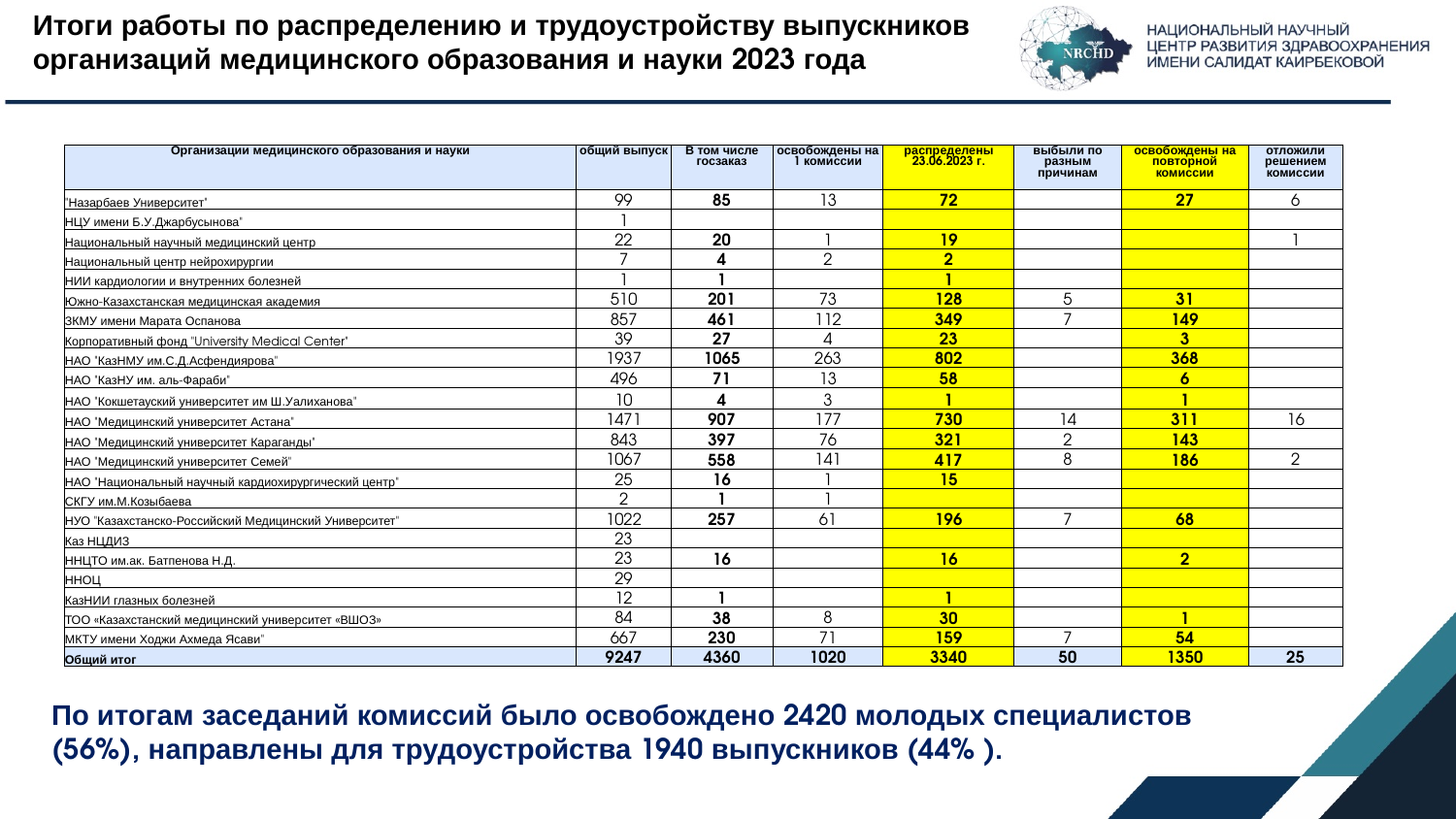

Итоги работы по распределению и трудоустройству выпускников организаций медицинского образования и науки 2023 года

| Организации медицинского образования и науки | общий выпуск | В том числе госзаказ | освобождены на 1 комиссии | распределены 23.06.2023 г. | выбыли по разным причинам | освобождены на повторной комиссии | отложили решением комиссии |
| --- | --- | --- | --- | --- | --- | --- | --- |
| "Назарбаев Университет" | 99 | 85 | 13 | 72 |  | 27 | 6 |
| НЦУ имени Б.У.Джарбусынова" | 1 |  |  |  |  |  |  |
| Национальный научный медицинский центр | 22 | 20 | 1 | 19 |  |  | 1 |
| Национальный центр нейрохирургии | 7 | 4 | 2 | 2 |  |  |  |
| НИИ кардиологии и внутренних болезней | 1 | 1 |  | 1 |  |  |  |
| Южно-Казахстанская медицинская академия | 510 | 201 | 73 | 128 | 5 | 31 |  |
| ЗКМУ имени Марата Оспанова | 857 | 461 | 112 | 349 | 7 | 149 |  |
| Корпоративный фонд "University Medical Center" | 39 | 27 | 4 | 23 |  | 3 |  |
| НАО "КазНМУ им.С.Д.Асфендиярова" | 1937 | 1065 | 263 | 802 |  | 368 |  |
| НАО "КазНУ им. аль-Фараби" | 496 | 71 | 13 | 58 |  | 6 |  |
| НАО "Кокшетауский университет им Ш.Уалиханова" | 10 | 4 | 3 | 1 |  | 1 |  |
| НАО "Медицинский университет Астана" | 1471 | 907 | 177 | 730 | 14 | 311 | 16 |
| НАО "Медицинский университет Караганды" | 843 | 397 | 76 | 321 | 2 | 143 |  |
| НАО "Медицинский университет Семей" | 1067 | 558 | 141 | 417 | 8 | 186 | 2 |
| НАО "Национальный научный кардиохирургический центр" | 25 | 16 | 1 | 15 |  |  |  |
| СКГУ им.М.Козыбаева | 2 | 1 | 1 |  |  |  |  |
| НУО "Казахстанско-Российский Медицинский Университет" | 1022 | 257 | 61 | 196 | 7 | 68 |  |
| Каз НЦДИЗ | 23 |  |  |  |  |  |  |
| ННЦТО им.ак. Батпенова Н.Д. | 23 | 16 |  | 16 |  | 2 |  |
| ННОЦ | 29 |  |  |  |  |  |  |
| КазНИИ глазных болезней | 12 | 1 |  | 1 |  |  |  |
| ТОО «Казахстанский медицинский университет «ВШОЗ» | 84 | 38 | 8 | 30 |  | 1 |  |
| МКТУ имени Ходжи Ахмеда Ясави" | 667 | 230 | 71 | 159 | 7 | 54 |  |
| Общий итог | 9247 | 4360 | 1020 | 3340 | 50 | 1350 | 25 |
По итогам заседаний комиссий было освобождено 2420 молодых специалистов (56%), направлены для трудоустройства 1940 выпускников (44% ).